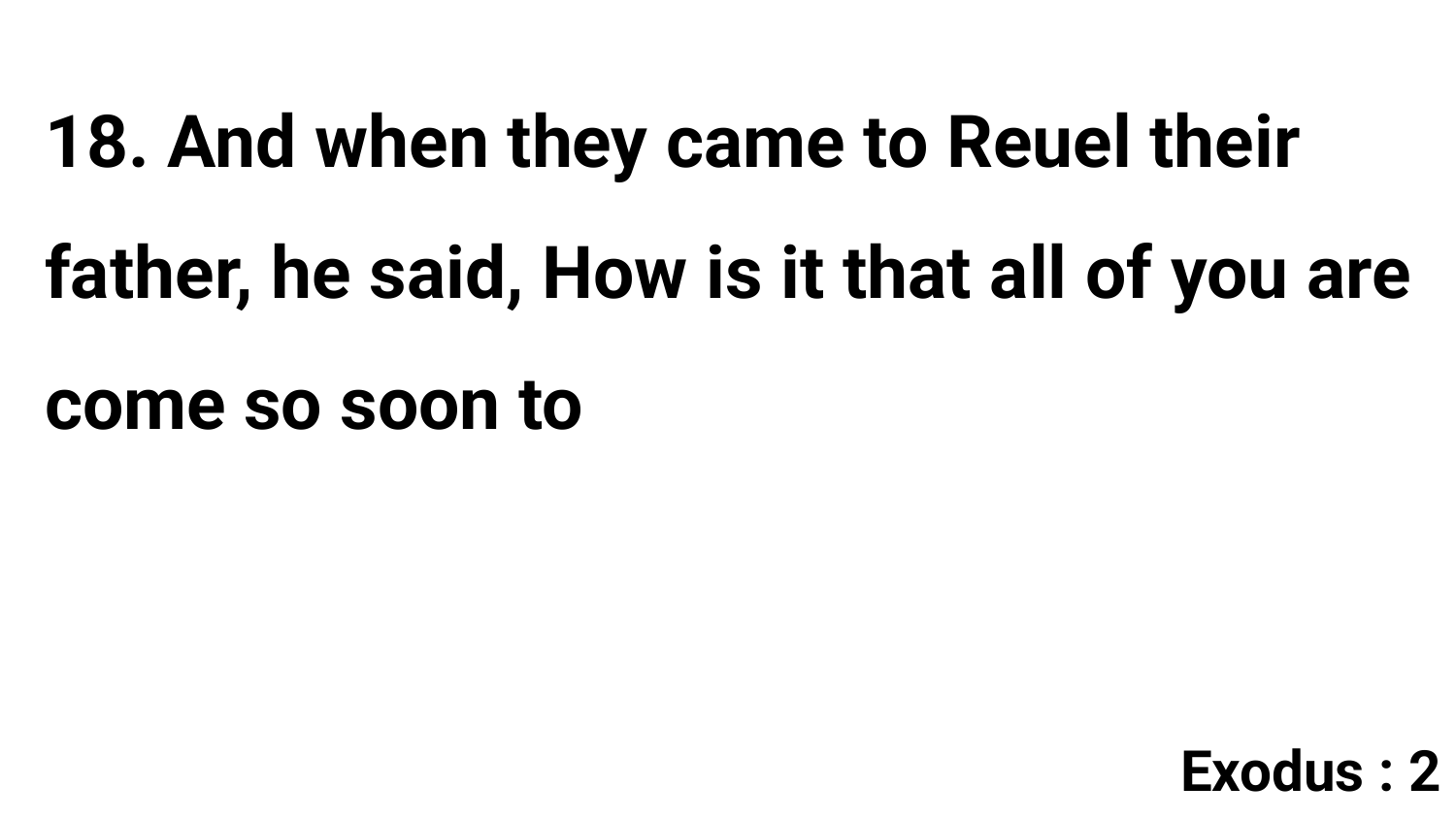

18. And when they came to Reuel their father, he said, How is it that all of you are come so soon to
Exodus : 2